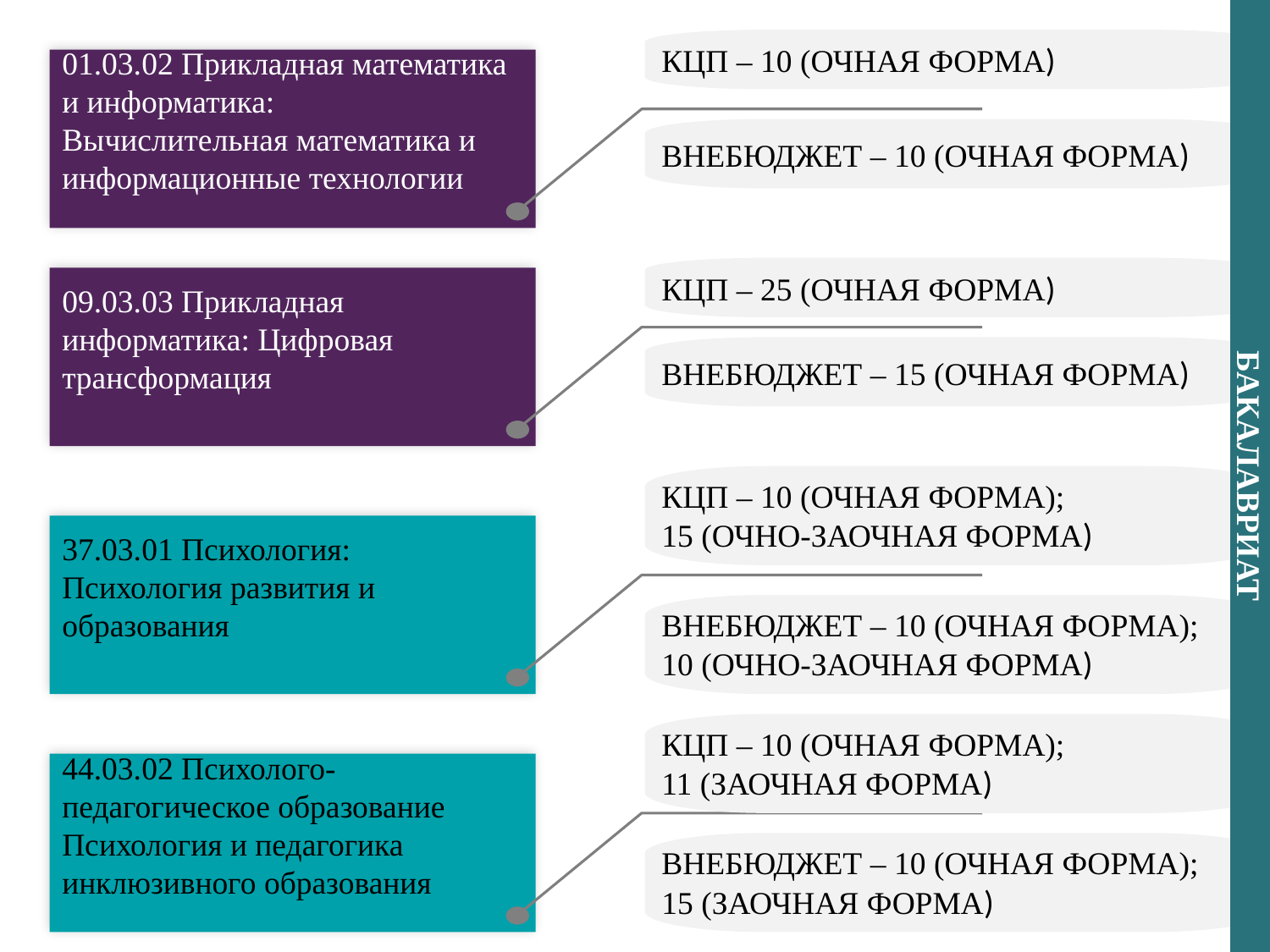

БАКАЛАВРИАТ
КЦП – 10 (ОЧНАЯ ФОРМА)
01.03.02 Прикладная математика и информатика:
Вычислительная математика и информационные технологии

ВНЕБЮДЖЕТ – 10 (ОЧНАЯ ФОРМА)
КЦП – 25 (ОЧНАЯ ФОРМА)
09.03.03 Прикладная информатика: Цифровая трансформация

ВНЕБЮДЖЕТ – 15 (ОЧНАЯ ФОРМА)

КЦП – 10 (ОЧНАЯ ФОРМА);
15 (ОЧНО-ЗАОЧНАЯ ФОРМА)

37.03.01 Психология:
Психология развития и образования

ВНЕБЮДЖЕТ – 10 (ОЧНАЯ ФОРМА);
10 (ОЧНО-ЗАОЧНАЯ ФОРМА)

КЦП – 10 (ОЧНАЯ ФОРМА);
11 (ЗАОЧНАЯ ФОРМА)

44.03.02 Психолого-педагогическое образование
Психология и педагогика инклюзивного образования

ВНЕБЮДЖЕТ – 10 (ОЧНАЯ ФОРМА);
15 (ЗАОЧНАЯ ФОРМА)